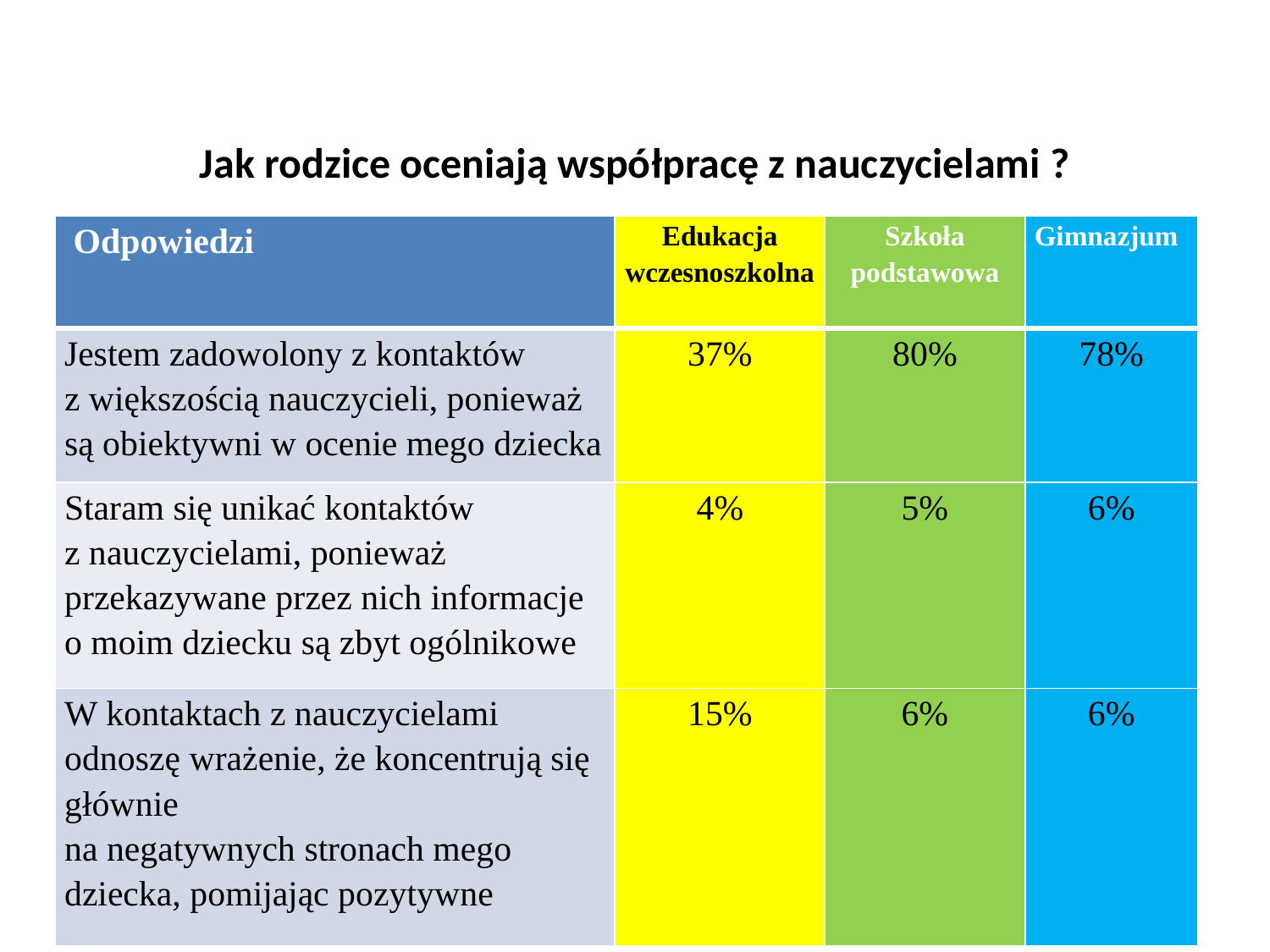

# Jak rodzice oceniają współpracę z nauczycielami ?
| Odpowiedzi | Edukacja wczesnoszkolna | Szkoła podstawowa | Gimnazjum |
| --- | --- | --- | --- |
| Jestem zadowolony z kontaktów z większością nauczycieli, ponieważ są obiektywni w ocenie mego dziecka | 37% | 80% | 78% |
| Staram się unikać kontaktów z nauczycielami, ponieważ przekazywane przez nich informacje o moim dziecku są zbyt ogólnikowe | 4% | 5% | 6% |
| W kontaktach z nauczycielami odnoszę wrażenie, że koncentrują się głównie na negatywnych stronach mego dziecka, pomijając pozytywne | 15% | 6% | 6% |